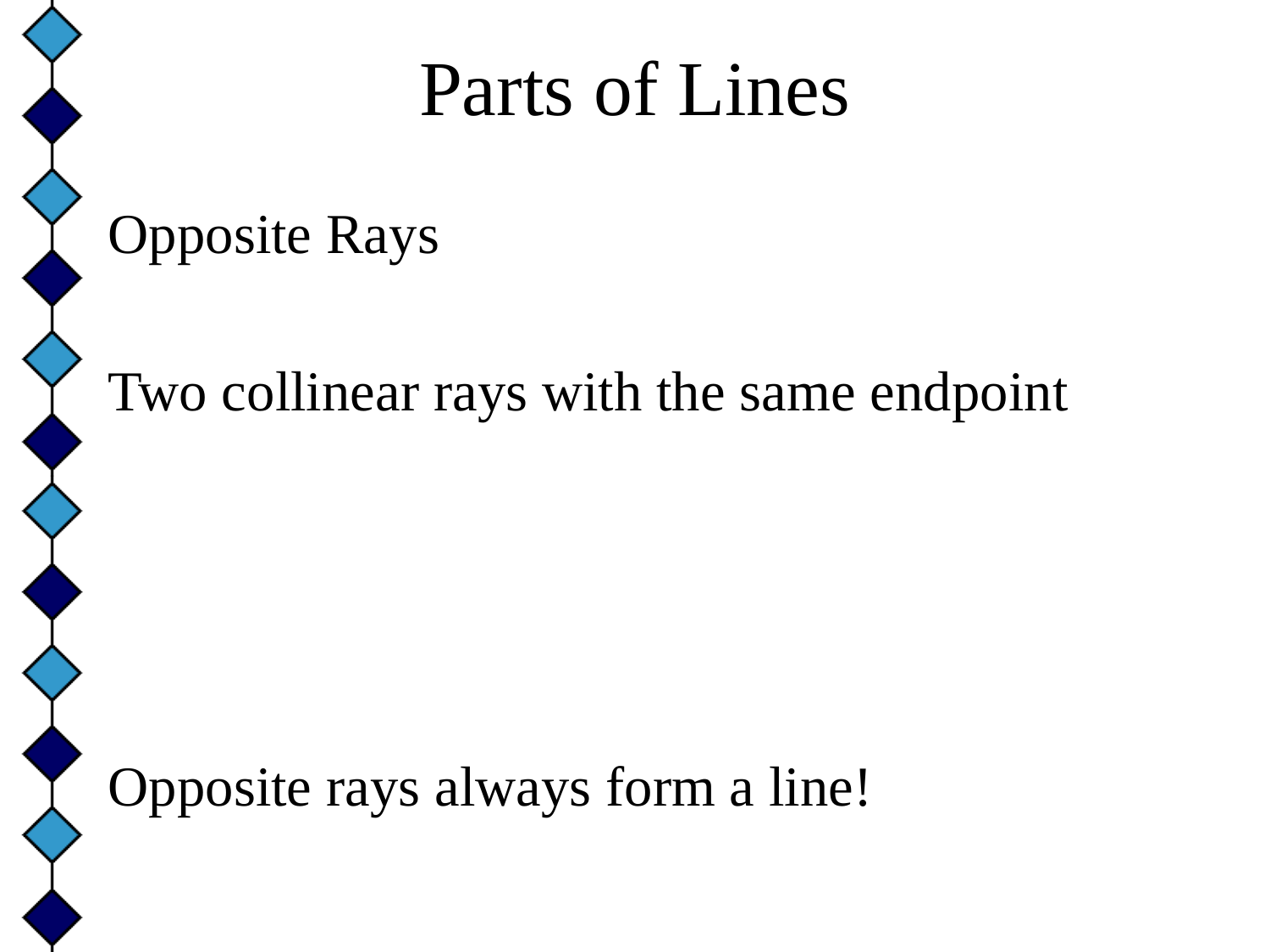

# Parts of Lines
Opposite Rays

Two collinear rays with the same endpoint

Opposite rays always form a line!